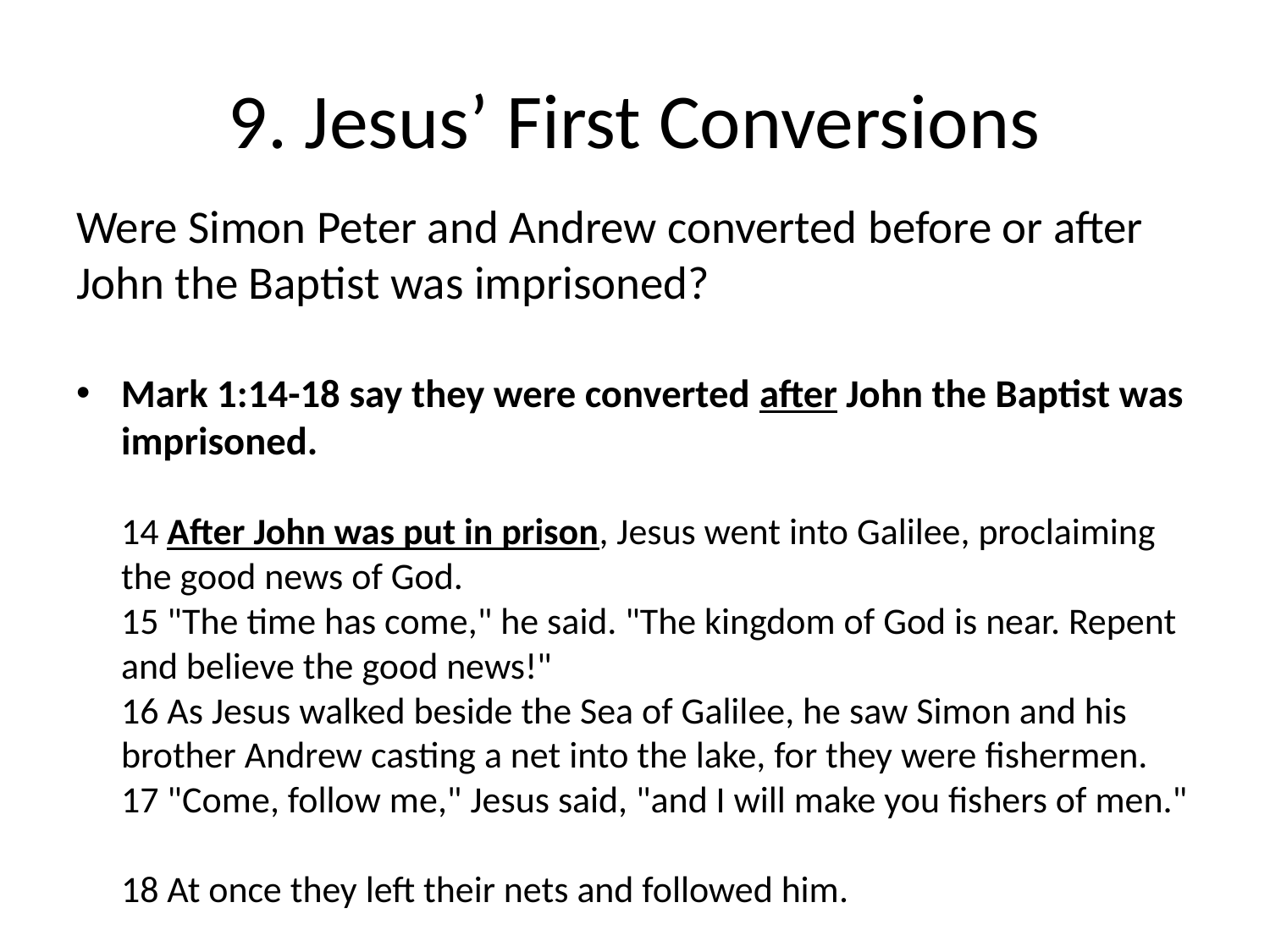

# 9. Jesus’ First Conversions
Were Simon Peter and Andrew converted before or after John the Baptist was imprisoned?

Mark 1:14-18 say they were converted after John the Baptist was imprisoned.
14 After John was put in prison, Jesus went into Galilee, proclaiming the good news of God.
15 "The time has come," he said. "The kingdom of God is near. Repent and believe the good news!"
16 As Jesus walked beside the Sea of Galilee, he saw Simon and his brother Andrew casting a net into the lake, for they were fishermen.
17 "Come, follow me," Jesus said, "and I will make you fishers of men."
18 At once they left their nets and followed him.